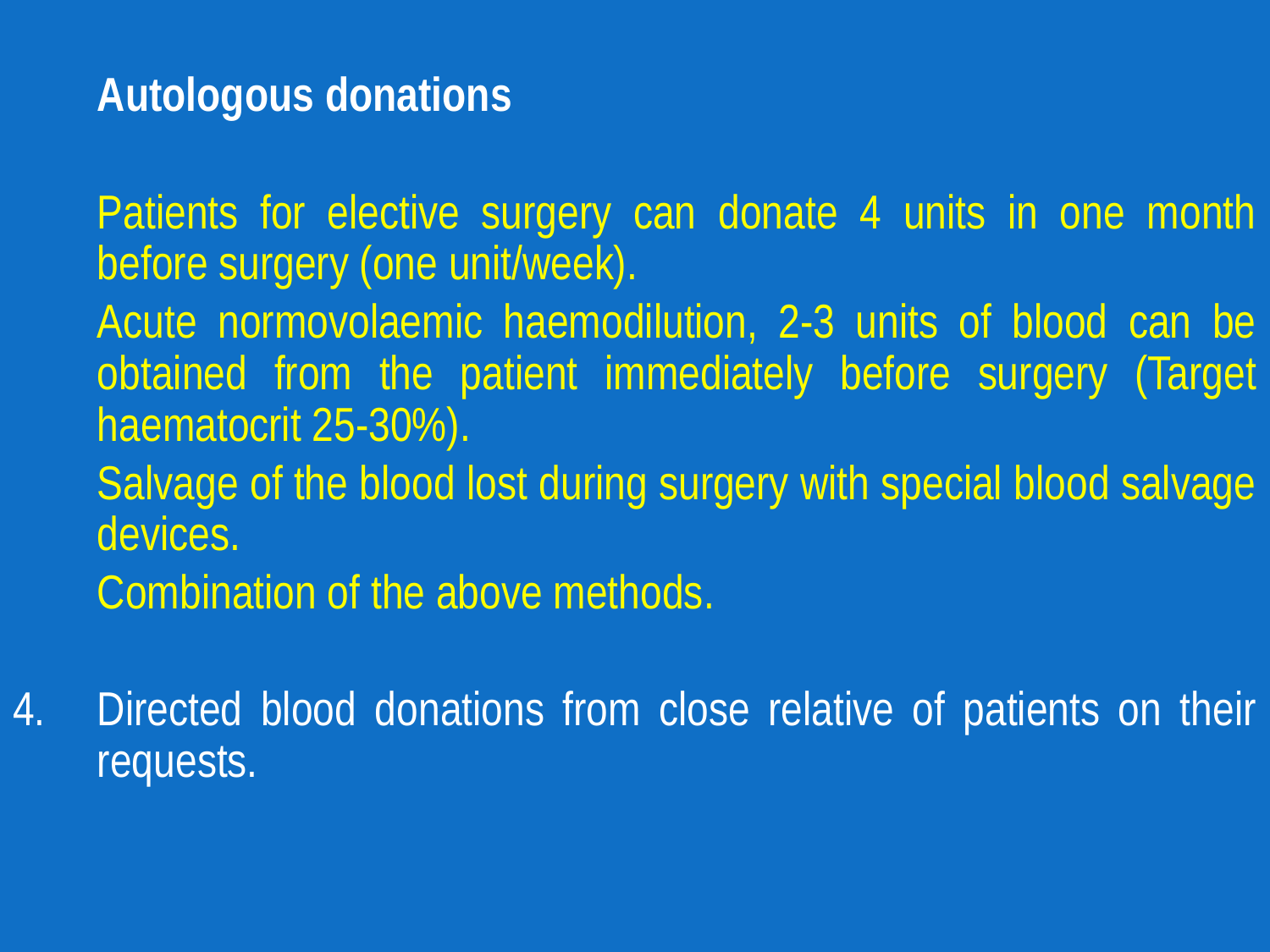

Autologous donations

Patients for elective surgery can donate 4 units in one month before surgery (one unit/week).
Acute normovolaemic haemodilution, 2-3 units of blood can be obtained from the patient immediately before surgery (Target haematocrit 25-30%).
Salvage of the blood lost during surgery with special blood salvage devices.
Combination of the above methods.

4.	Directed blood donations from close relative of patients on their requests.